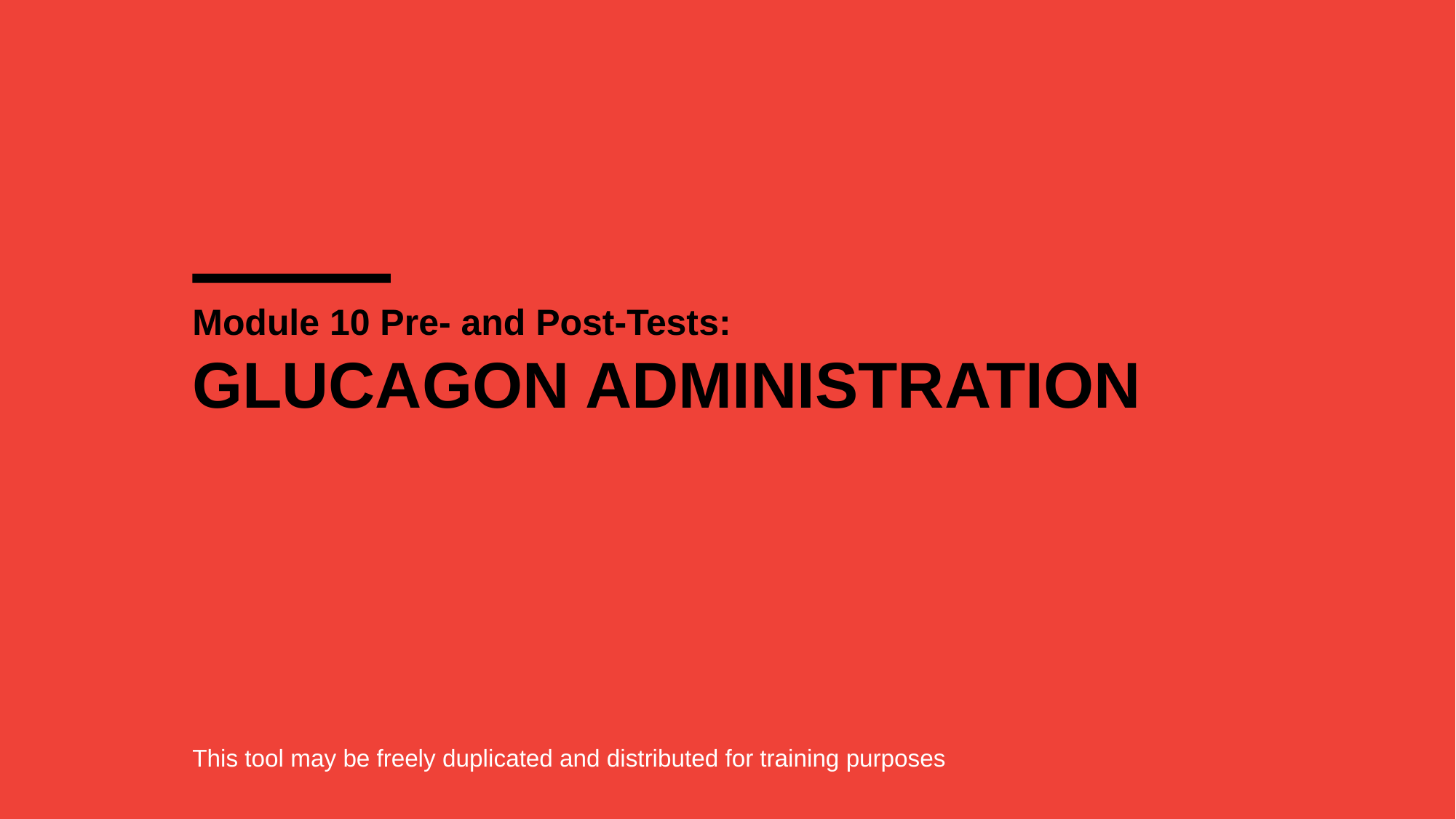

# Module 10 Pre- and Post-Tests:
GLUCAGON ADMINISTRATION
This tool may be freely duplicated and distributed for training purposes